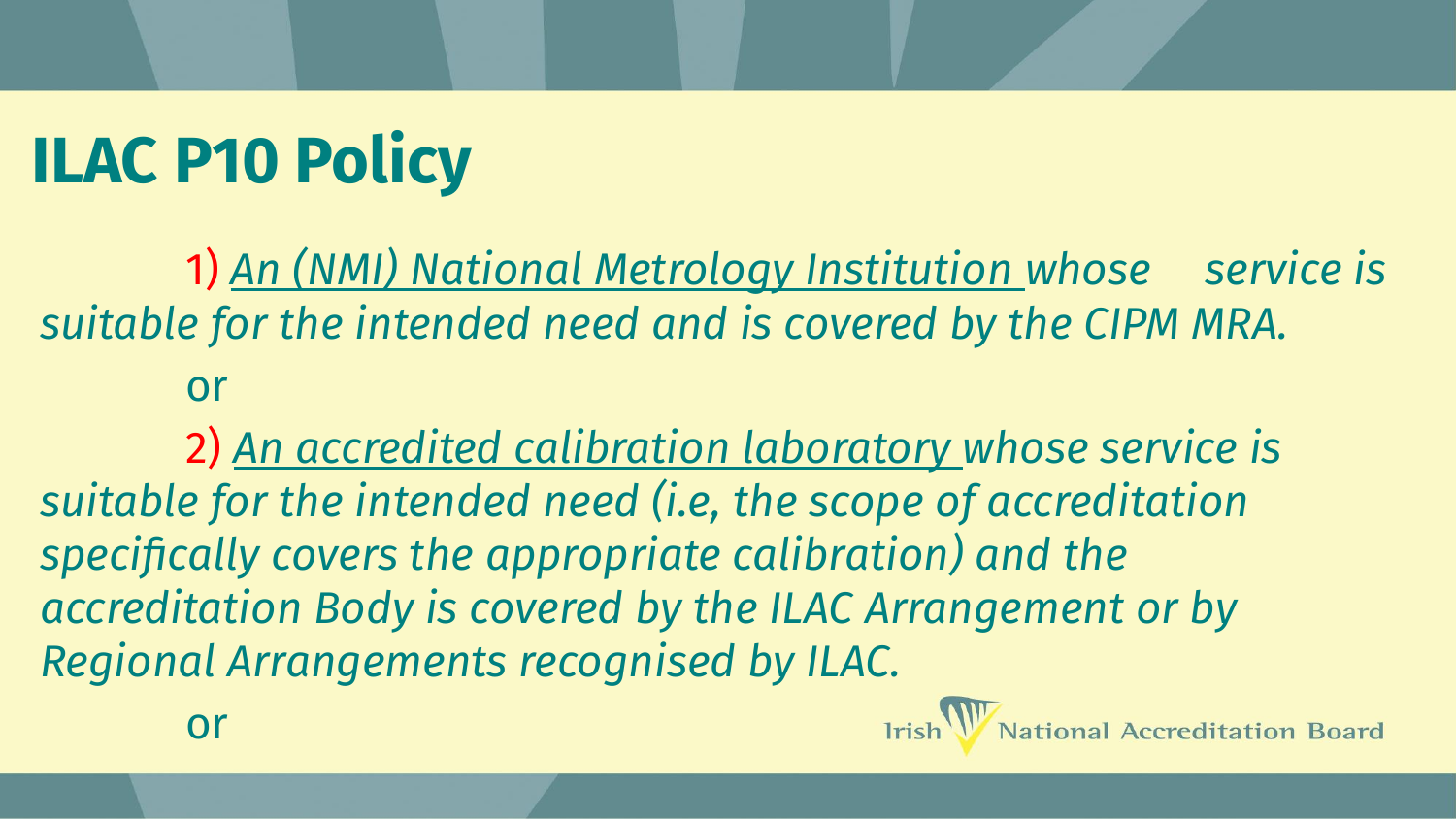

# ILAC P10 Policy
	1) An (NMI) National Metrology Institution whose 	service is suitable for the intended need and is covered by the CIPM MRA.
	or
	2) An accredited calibration laboratory whose service is suitable for the intended need (i.e, the scope of accreditation specifically covers the appropriate calibration) and the accreditation Body is covered by the ILAC Arrangement or by Regional Arrangements recognised by ILAC.
	or